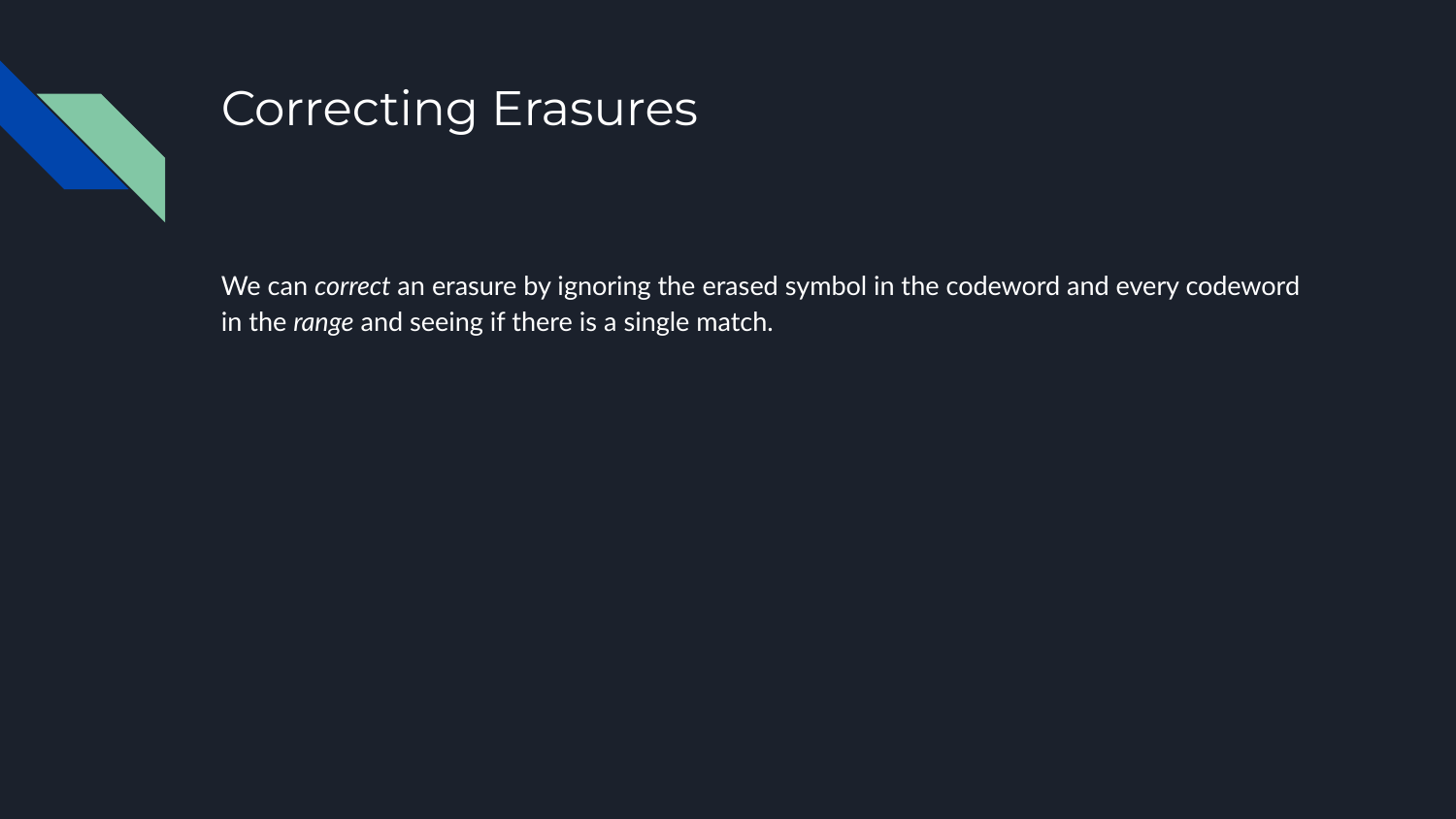

# Correcting Erasures
We can correct an erasure by ignoring the erased symbol in the codeword and every codeword in the range and seeing if there is a single match.